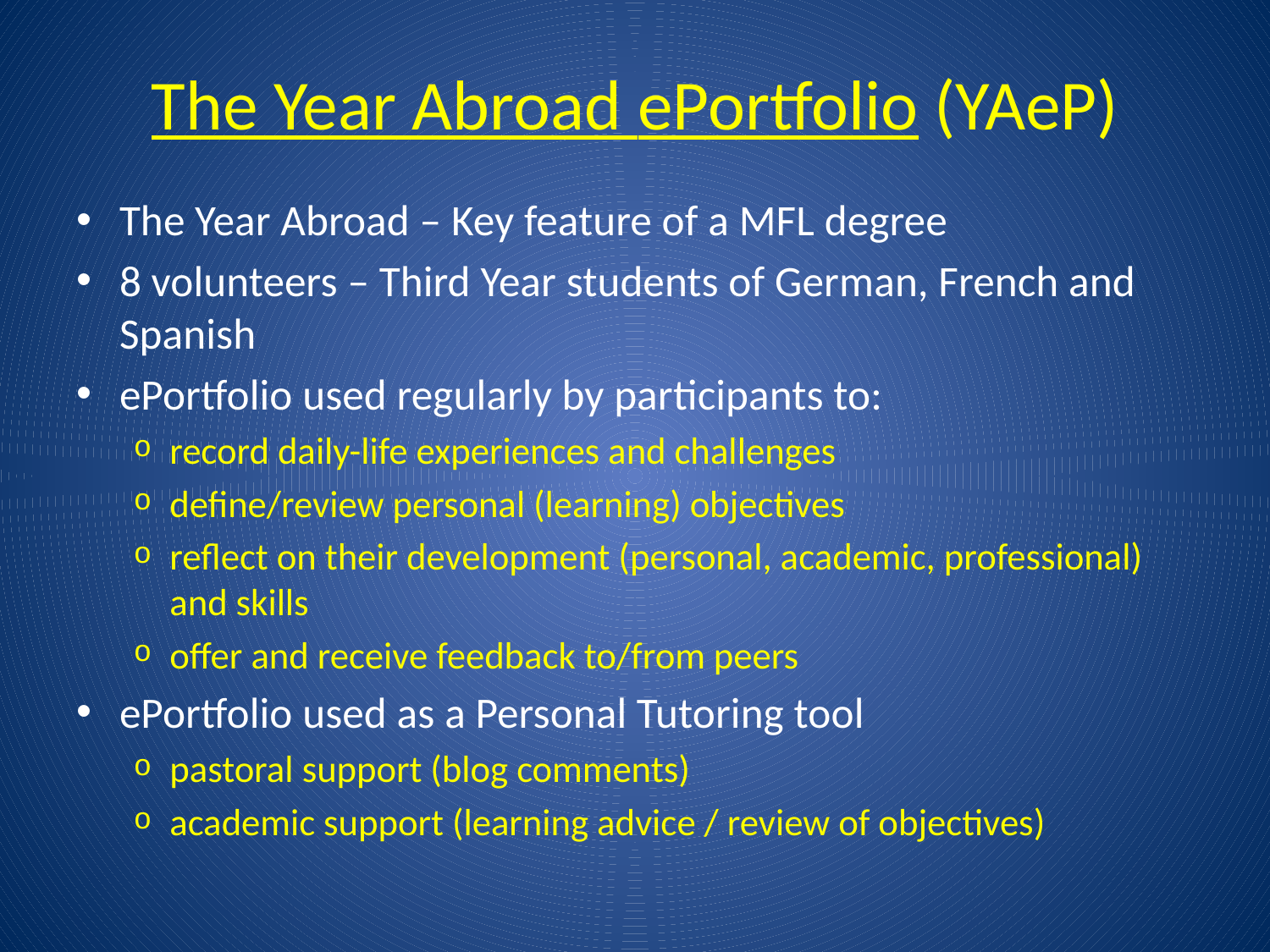

# The Year Abroad ePortfolio (YAeP)
The Year Abroad – Key feature of a MFL degree
8 volunteers – Third Year students of German, French and Spanish
ePortfolio used regularly by participants to:
record daily-life experiences and challenges
define/review personal (learning) objectives
reflect on their development (personal, academic, professional) and skills
offer and receive feedback to/from peers
ePortfolio used as a Personal Tutoring tool
pastoral support (blog comments)
academic support (learning advice / review of objectives)